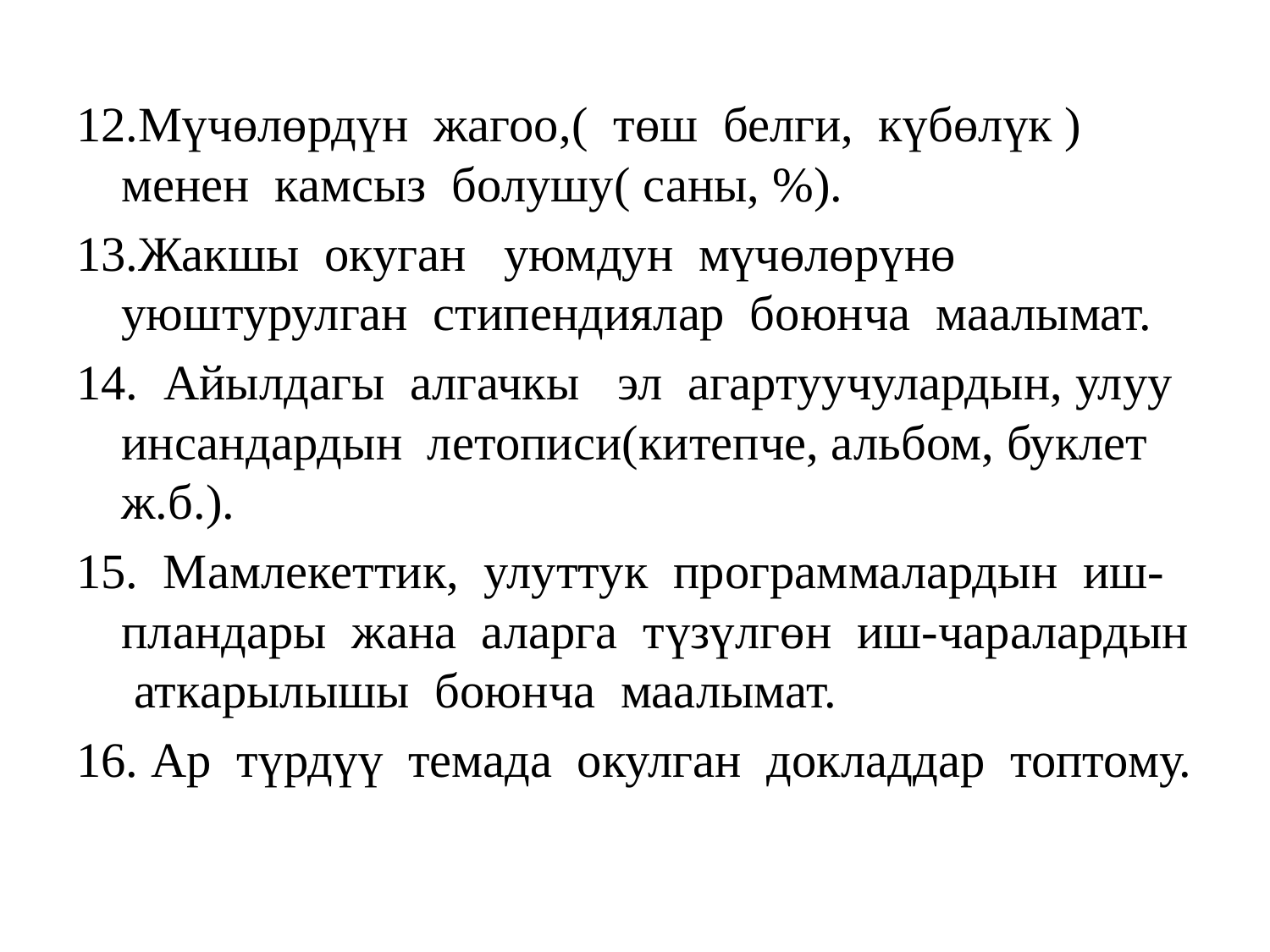

12.Мүчөлөрдүн  жагоо,(  төш  белги,  күбөлүк ) менен  камсыз  болушу( саны, %).
13.Жакшы  окуган   уюмдун  мүчөлөрүнө  уюштурулган  стипендиялар  боюнча  маалымат.
14.  Айылдагы  алгачкы   эл  агартуучулардын, улуу  инсандардын  летописи(китепче, альбом, буклет  ж.б.).
15.  Мамлекеттик,  улуттук  программалардын  иш-пландары  жана  аларга  түзүлгөн  иш-чаралардын  аткарылышы  боюнча  маалымат.
16. Ар  түрдүү  темада  окулган  докладдар  топтому.